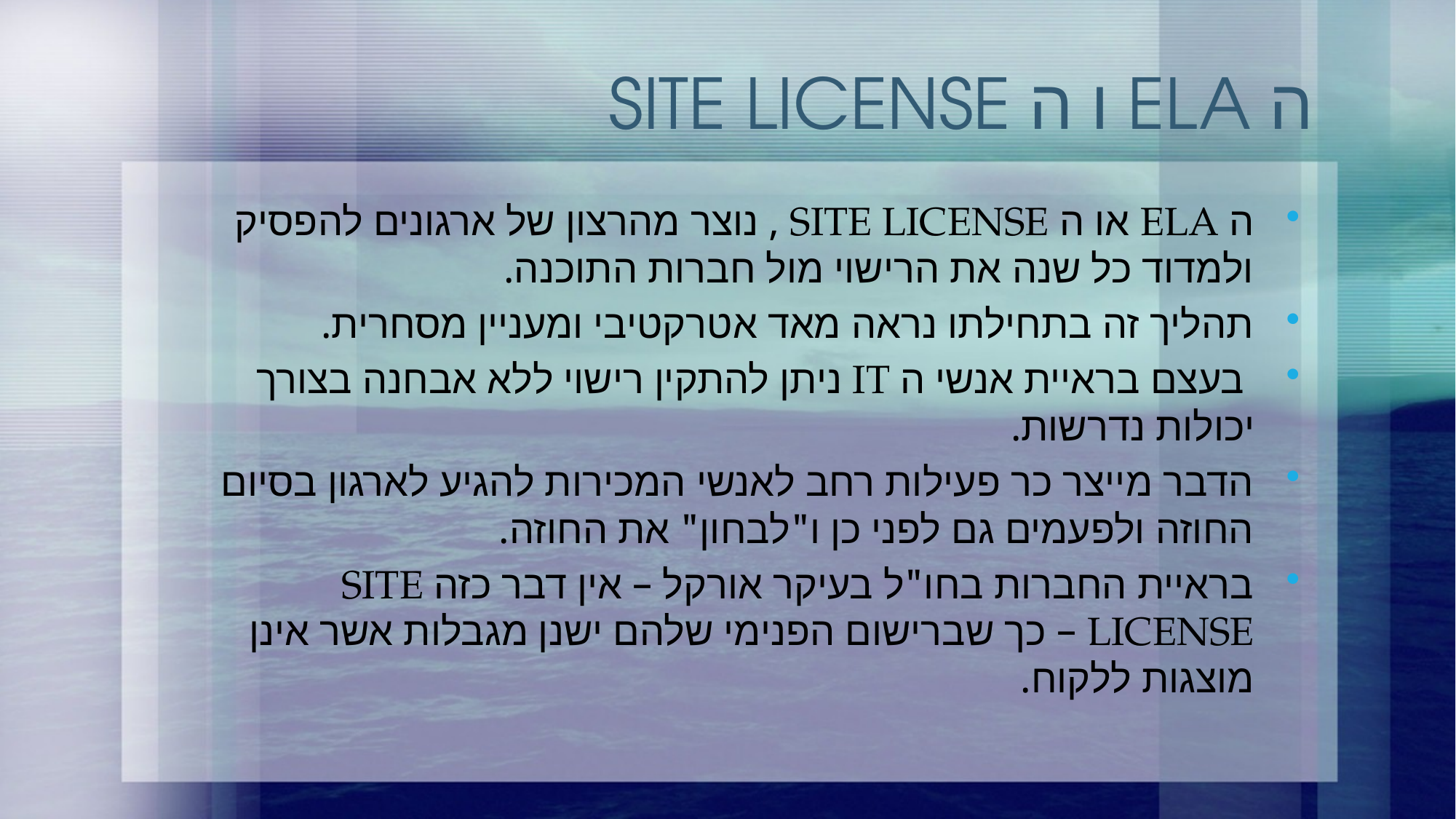

# ה ELA ו ה SITE LICENSE
ה ELA או ה SITE LICENSE , נוצר מהרצון של ארגונים להפסיק ולמדוד כל שנה את הרישוי מול חברות התוכנה.
תהליך זה בתחילתו נראה מאד אטרקטיבי ומעניין מסחרית.
 בעצם בראיית אנשי ה IT ניתן להתקין רישוי ללא אבחנה בצורך יכולות נדרשות.
הדבר מייצר כר פעילות רחב לאנשי המכירות להגיע לארגון בסיום החוזה ולפעמים גם לפני כן ו"לבחון" את החוזה.
בראיית החברות בחו"ל בעיקר אורקל – אין דבר כזה SITE LICENSE – כך שברישום הפנימי שלהם ישנן מגבלות אשר אינן מוצגות ללקוח.